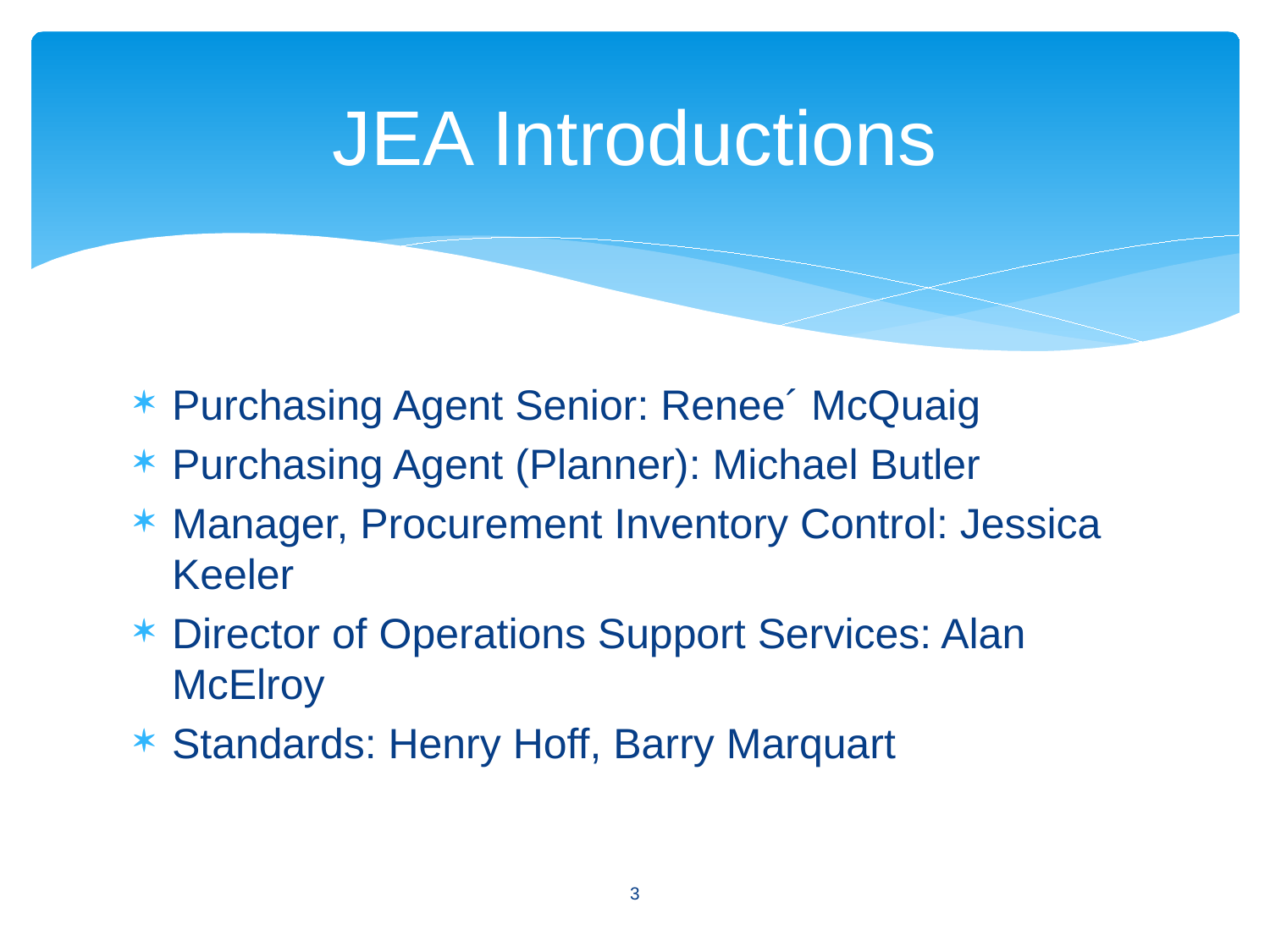

# JEA Introductions
Purchasing Agent Senior: Renee´ McQuaig
Purchasing Agent (Planner): Michael Butler
Manager, Procurement Inventory Control: Jessica Keeler
Director of Operations Support Services: Alan McElroy
Standards: Henry Hoff, Barry Marquart

3